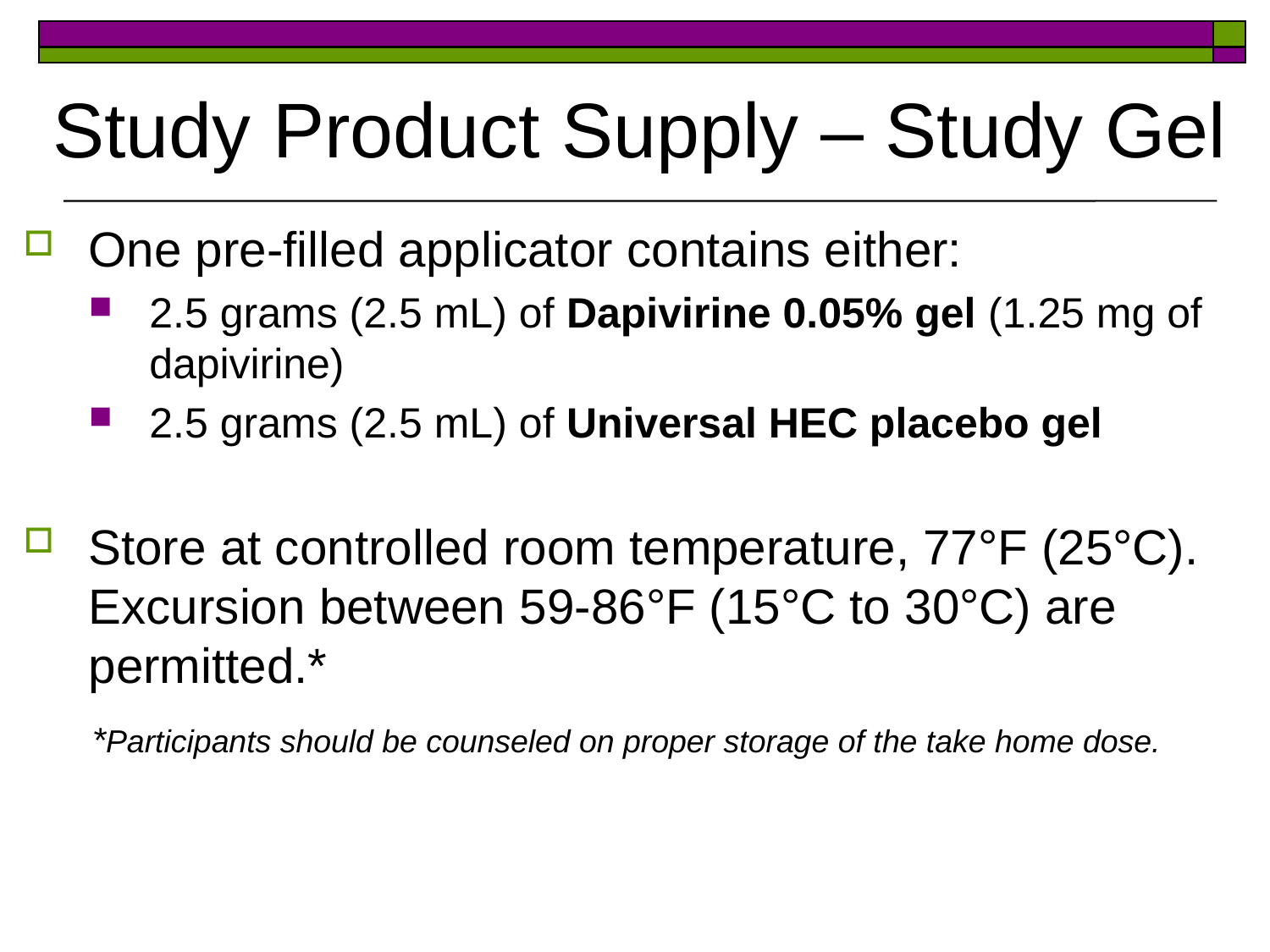

# Study Product Supply – Study Gel
One pre-filled applicator contains either:
2.5 grams (2.5 mL) of Dapivirine 0.05% gel (1.25 mg of dapivirine)
2.5 grams (2.5 mL) of Universal HEC placebo gel

Store at controlled room temperature, 77°F (25°C). Excursion between 59-86°F (15°C to 30°C) are permitted.*
     *Participants should be counseled on proper storage of the take home dose.